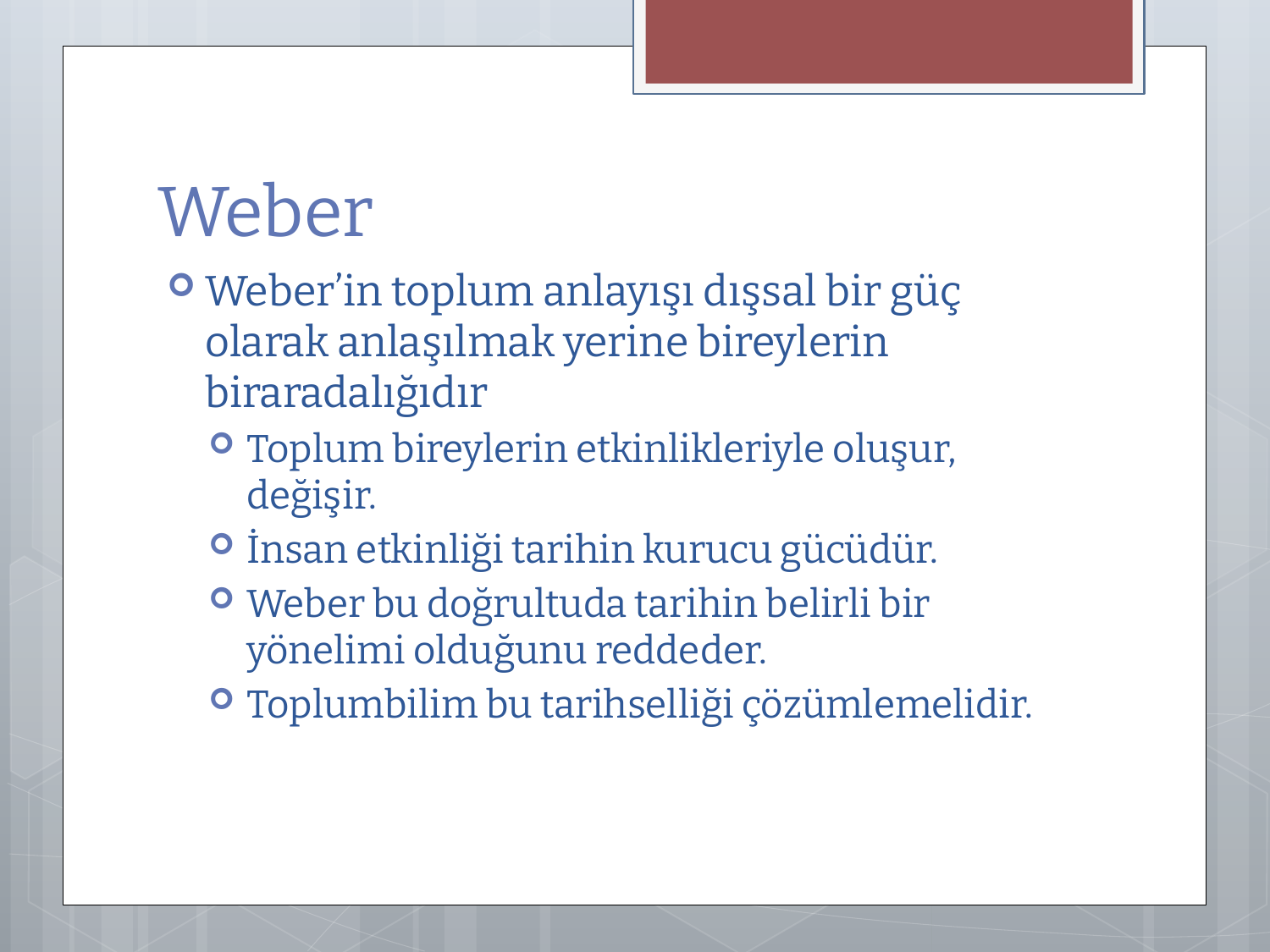

# Weber
Weber’in toplum anlayışı dışsal bir güç olarak anlaşılmak yerine bireylerin biraradalığıdır
Toplum bireylerin etkinlikleriyle oluşur, değişir.
İnsan etkinliği tarihin kurucu gücüdür.
Weber bu doğrultuda tarihin belirli bir yönelimi olduğunu reddeder.
Toplumbilim bu tarihselliği çözümlemelidir.